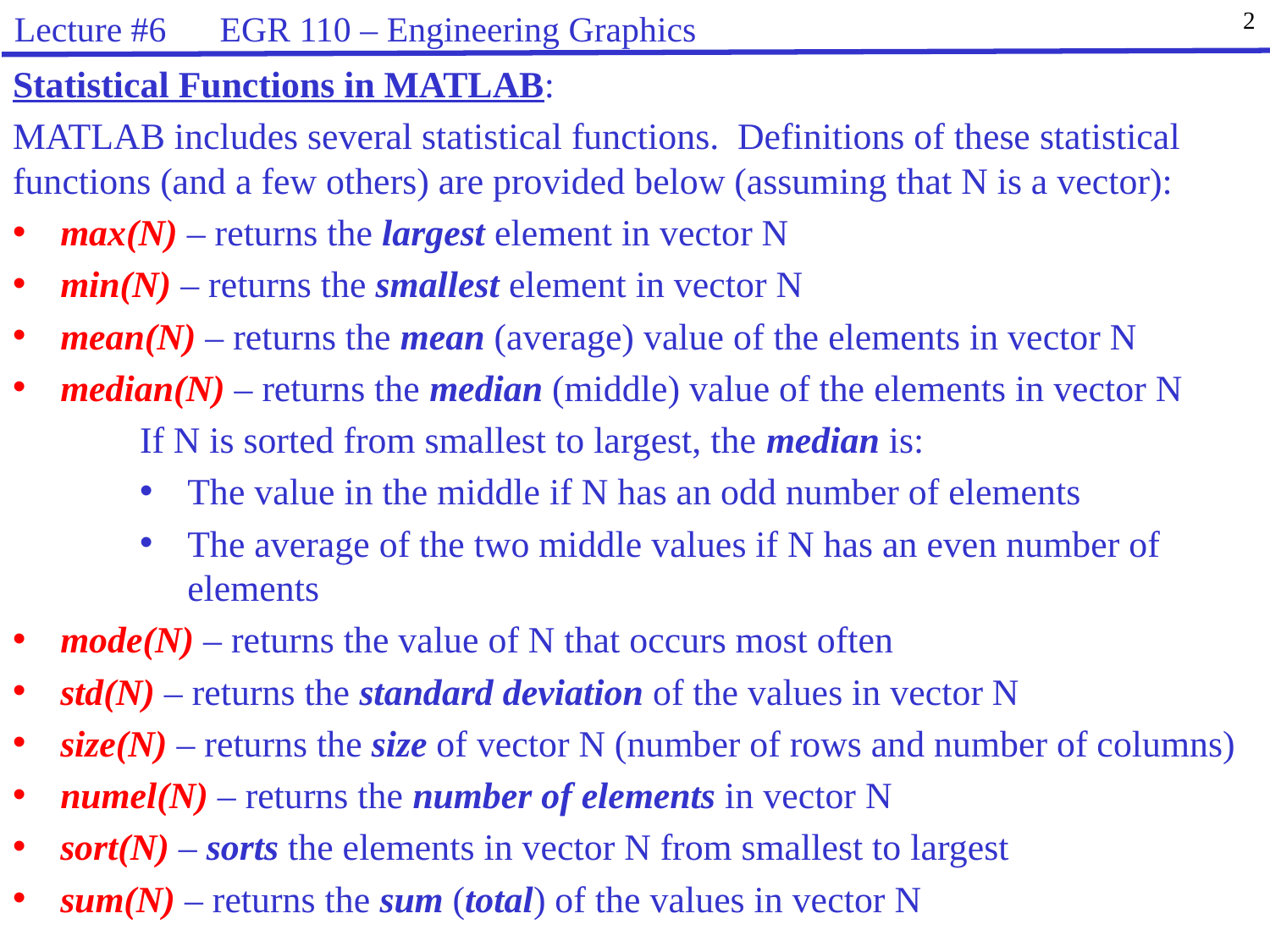

2
Lecture #6      EGR 110 – Engineering Graphics

Statistical Functions in MATLAB:
MATLAB includes several statistical functions.  Definitions of these statistical functions (and a few others) are provided below (assuming that N is a vector):
max(N) – returns the largest element in vector N
min(N) – returns the smallest element in vector N
mean(N) – returns the mean (average) value of the elements in vector N
median(N) – returns the median (middle) value of the elements in vector N
If N is sorted from smallest to largest, the median is:
The value in the middle if N has an odd number of elements
The average of the two middle values if N has an even number of elements
mode(N) – returns the value of N that occurs most often
std(N) – returns the standard deviation of the values in vector N
size(N) – returns the size of vector N (number of rows and number of columns)
numel(N) – returns the number of elements in vector N
sort(N) – sorts the elements in vector N from smallest to largest
sum(N) – returns the sum (total) of the values in vector N